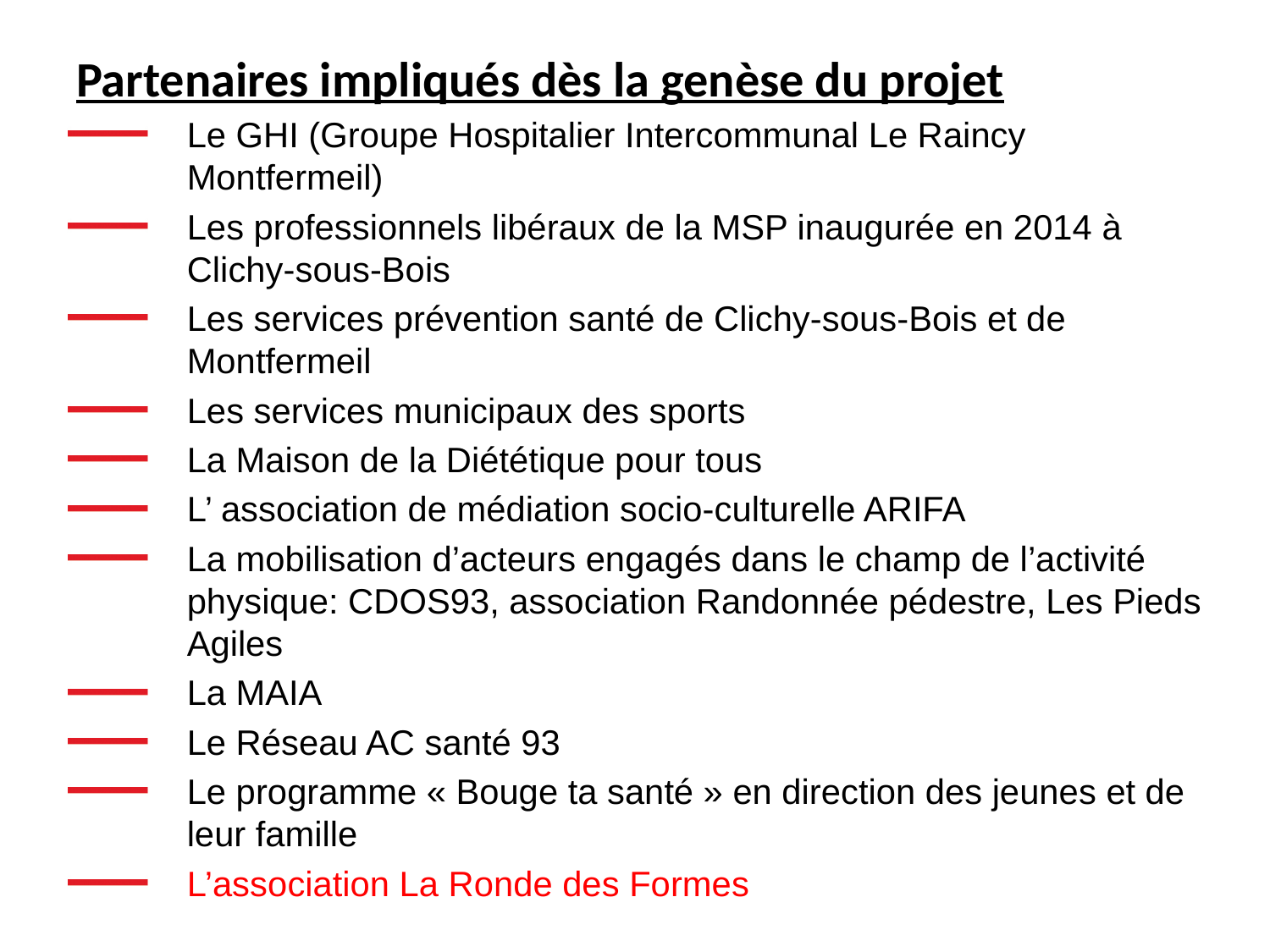

# Partenaires impliqués dès la genèse du projet
Le GHI (Groupe Hospitalier Intercommunal Le Raincy Montfermeil)
Les professionnels libéraux de la MSP inaugurée en 2014 à Clichy-sous-Bois
Les services prévention santé de Clichy-sous-Bois et de Montfermeil
Les services municipaux des sports
La Maison de la Diététique pour tous
L’ association de médiation socio-culturelle ARIFA
La mobilisation d’acteurs engagés dans le champ de l’activité physique: CDOS93, association Randonnée pédestre, Les Pieds Agiles
La MAIA
Le Réseau AC santé 93
Le programme « Bouge ta santé » en direction des jeunes et de leur famille
L’association La Ronde des Formes